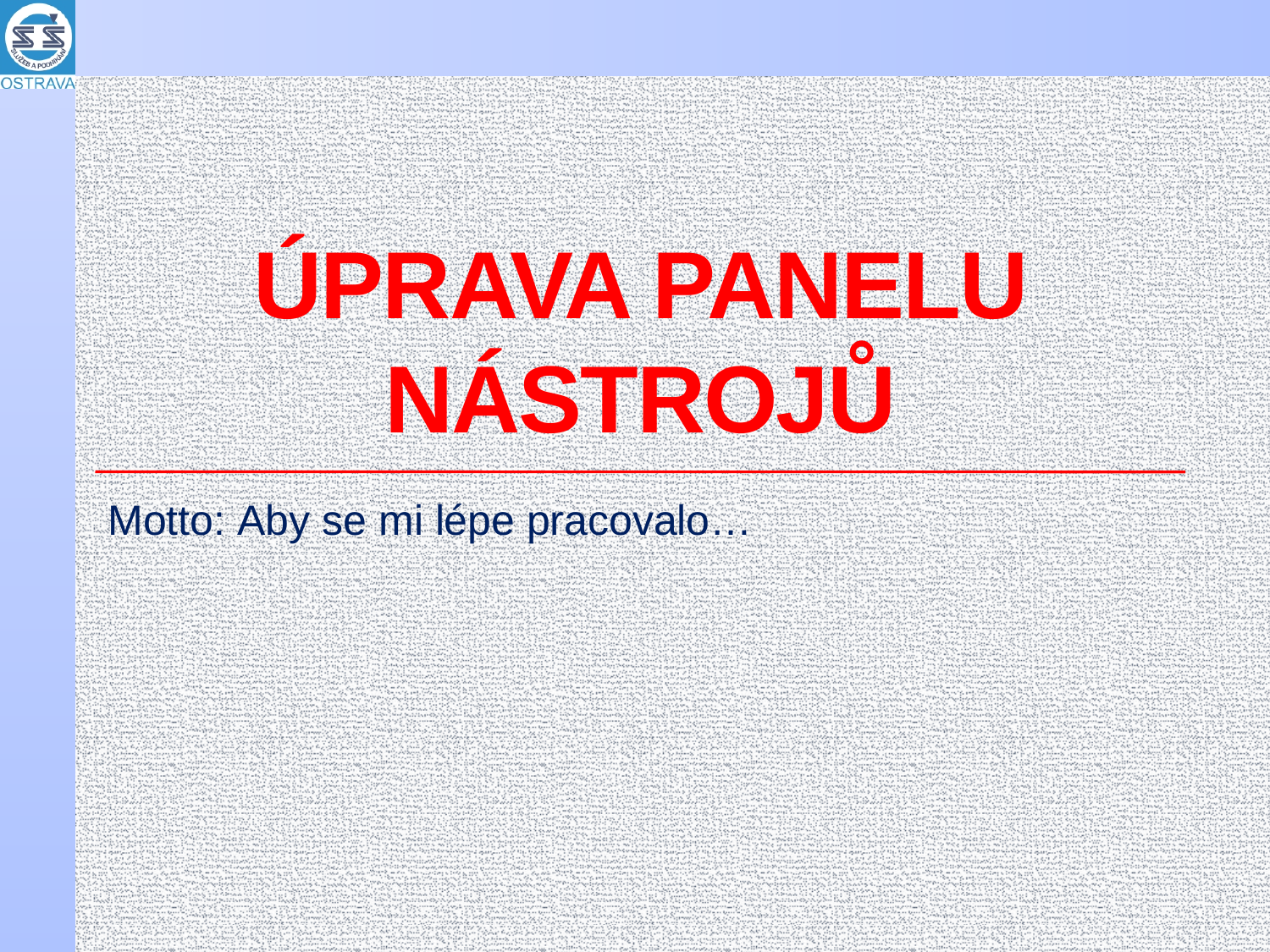

# ÚPRAVA PANELU NÁSTROJŮ
Motto: Aby se mi lépe pracovalo…